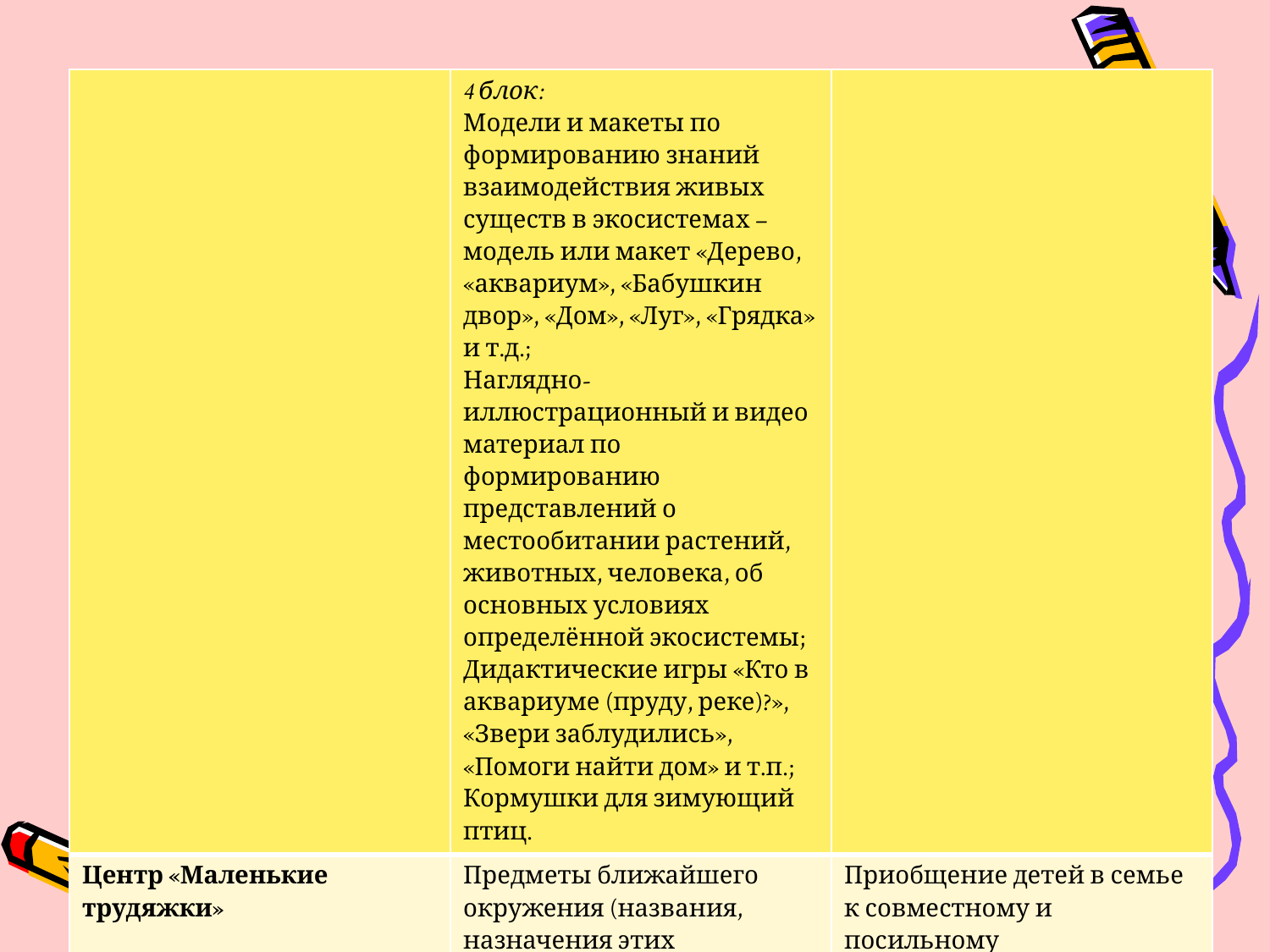

#
|  | 4 блок: Модели и макеты по формированию знаний взаимодействия живых существ в экосистемах – модель или макет «Дерево, «аквариум», «Бабушкин двор», «Дом», «Луг», «Грядка» и т.д.; Наглядно-иллюстрационный и видео материал по формированию представлений о местообитании растений, животных, человека, об основных условиях определённой экосистемы; Дидактические игры «Кто в аквариуме (пруду, реке)?», «Звери заблудились», «Помоги найти дом» и т.п.; Кормушки для зимующий птиц. |  |
| --- | --- | --- |
| Центр «Маленькие трудяжки»   Здесь размешается материал по ознакомлению с разнообразием | Предметы ближайшего окружения (названия, назначения этих предметов, особенности строения и назначения их частей); Разные виды материалов; | Приобщение детей в семье к совместному и посильному самостоятельному труду. Экскурсия детей на рабочее место родителей; |